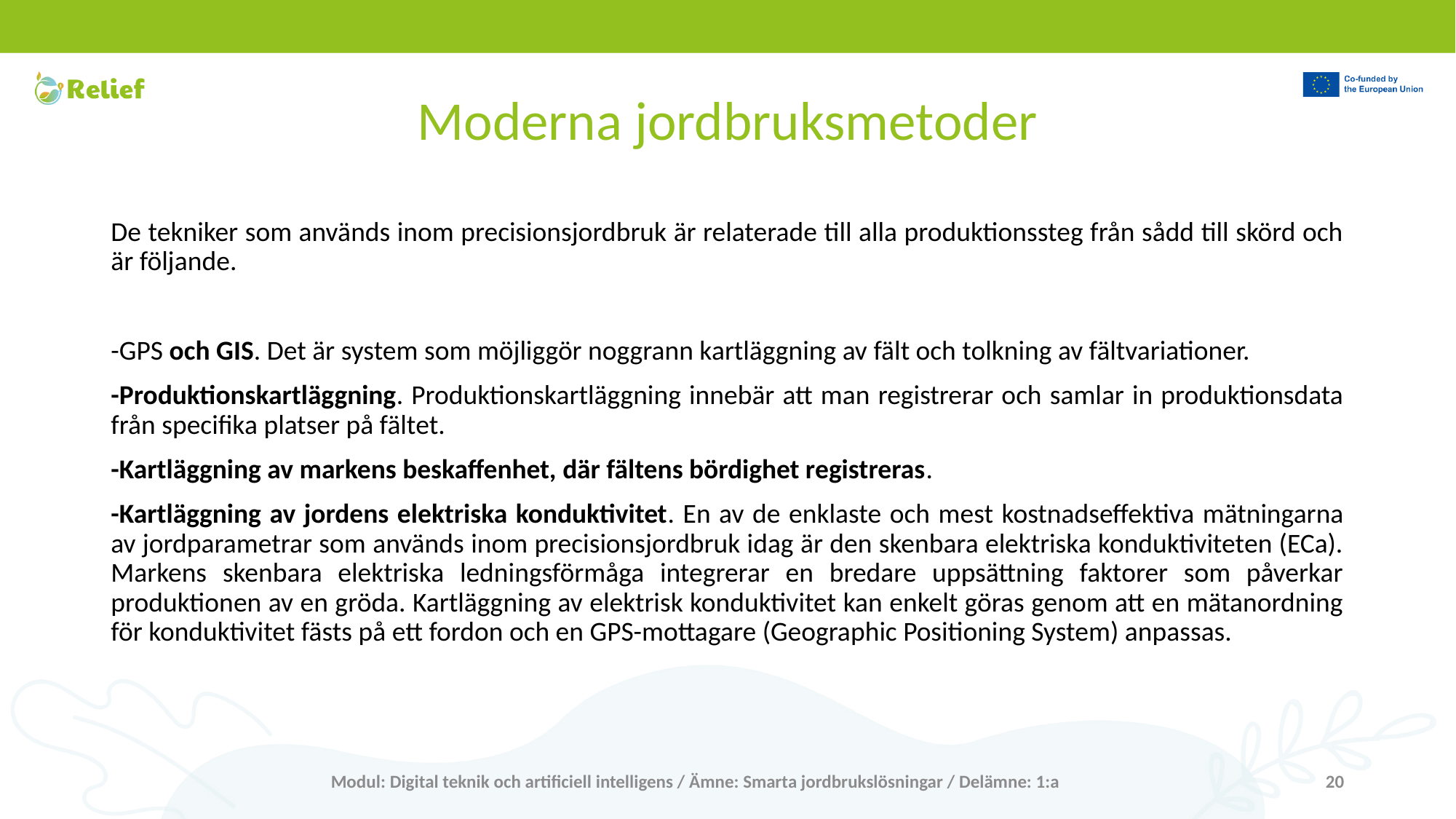

# Moderna jordbruksmetoder
De tekniker som används inom precisionsjordbruk är relaterade till alla produktionssteg från sådd till skörd och är följande.

-GPS och GIS. Det är system som möjliggör noggrann kartläggning av fält och tolkning av fältvariationer.
-Produktionskartläggning. Produktionskartläggning innebär att man registrerar och samlar in produktionsdata från specifika platser på fältet.
-Kartläggning av markens beskaffenhet, där fältens bördighet registreras.
-Kartläggning av jordens elektriska konduktivitet. En av de enklaste och mest kostnadseffektiva mätningarna av jordparametrar som används inom precisionsjordbruk idag är den skenbara elektriska konduktiviteten (ECa). Markens skenbara elektriska ledningsförmåga integrerar en bredare uppsättning faktorer som påverkar produktionen av en gröda. Kartläggning av elektrisk konduktivitet kan enkelt göras genom att en mätanordning för konduktivitet fästs på ett fordon och en GPS-mottagare (Geographic Positioning System) anpassas.
Modul: Digital teknik och artificiell intelligens / Ämne: Smarta jordbrukslösningar / Delämne: 1:a
20